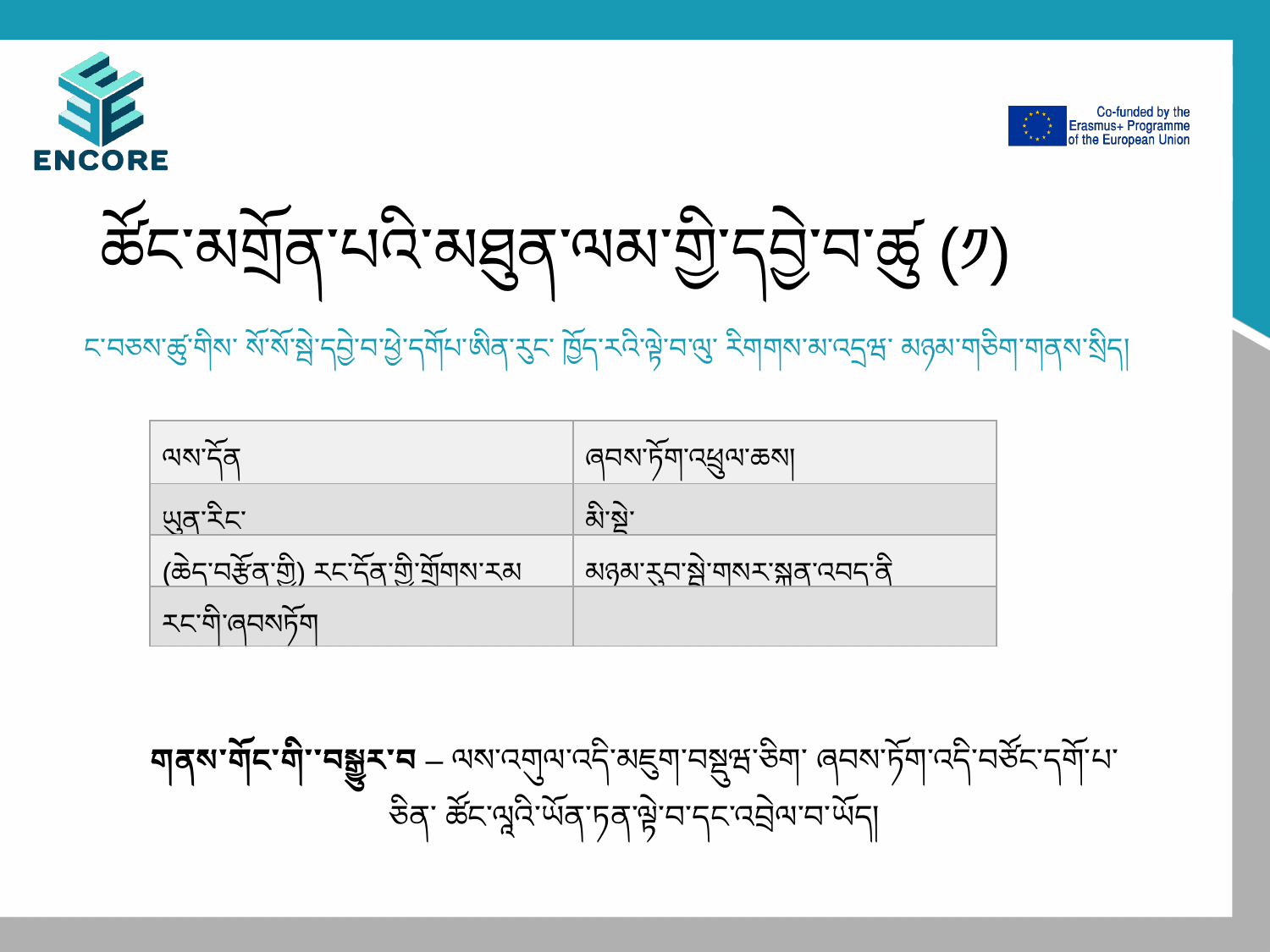

# ཚོང་མགྲོན་པའི་མཐུན་ལམ་གྱི་དབྱེ་བ་ཚུ (༡)
ང་བཅས་ཚུ་གིས་ སོ་སོ་སྦེ་དབྱེ་བ་ཕྱེ་དགོཔ་ཨིན་རུང་ ཁྱོད་རའི་ལྟེ་བ་ལུ་ རིགགས་མ་འདྲཝ་ མཉམ་གཅིག་གནས་སྲིད།
| ལས་དོན | ཞབས་ཏོག་འཕྲུལ་ཆས། |
| --- | --- |
| ཡུན་རིང་ | མི་སྡེ་ |
| (ཆེད་བརྩོན་གྱི) རང་དོན་གྱི་གྲོགས་རམ | མཉམ་རུབ་སྦེ་གསར་སྐྲུན་འབད་ནི |
| རང་གི་ཞབསཏོག |  |
གནས་གོང་གི་་བསྒྱུར་བ – ལས་འགུལ་འདི་མཇུག་བསྡུཝ་ཅིག་ ཞབས་ཏོག་འདི་བཙོང་དགོ་པ་ཅིན་ ཚོང་ལཱའི་ཡོན་ཏན་ལྟེ་བ་དང་འབྲེལ་བ་ཡོད།